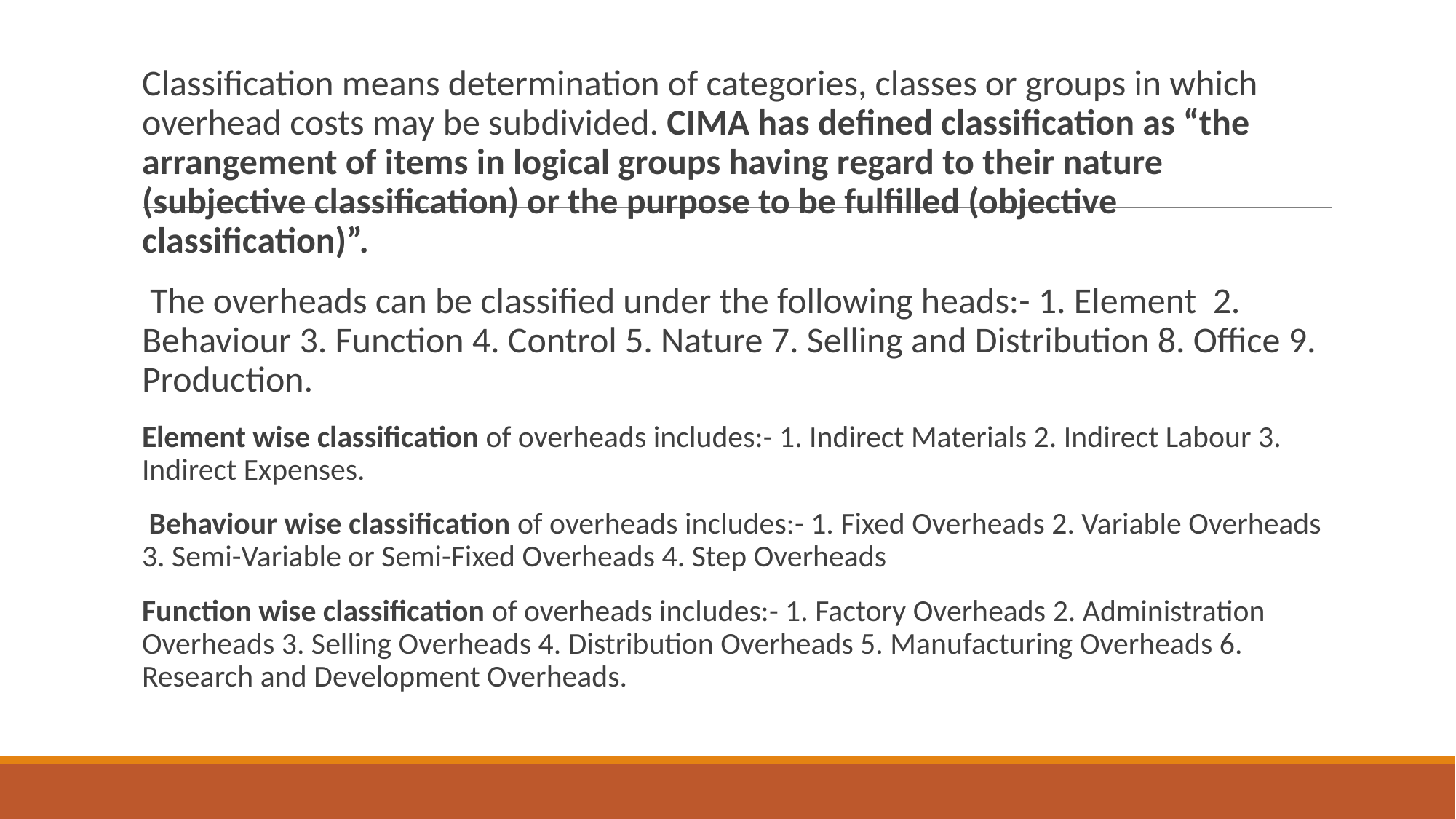

Classification means determination of categories, classes or groups in which overhead costs may be sub­divided. CIMA has defined classification as “the arrangement of items in logical groups having regard to their nature (subjective classification) or the purpose to be fulfilled (objective classification)”.
 The overheads can be classified under the following heads:- 1. Element  2. Behaviour 3. Function 4. Control 5. Nature 7. Selling and Distribution 8. Office 9. Production.
Element wise classification of overheads includes:- 1. Indirect Materials 2. Indirect Labour 3. Indirect Expenses.
 Behaviour wise classification of overheads includes:- 1. Fixed Overheads 2. Variable Overheads 3. Semi-Variable or Semi-Fixed Overheads 4. Step Overheads
Function wise classification of overheads includes:- 1. Factory Overheads 2. Administration Overheads 3. Selling Overheads 4. Distribution Overheads 5. Manufacturing Overheads 6. Research and Development Overheads.